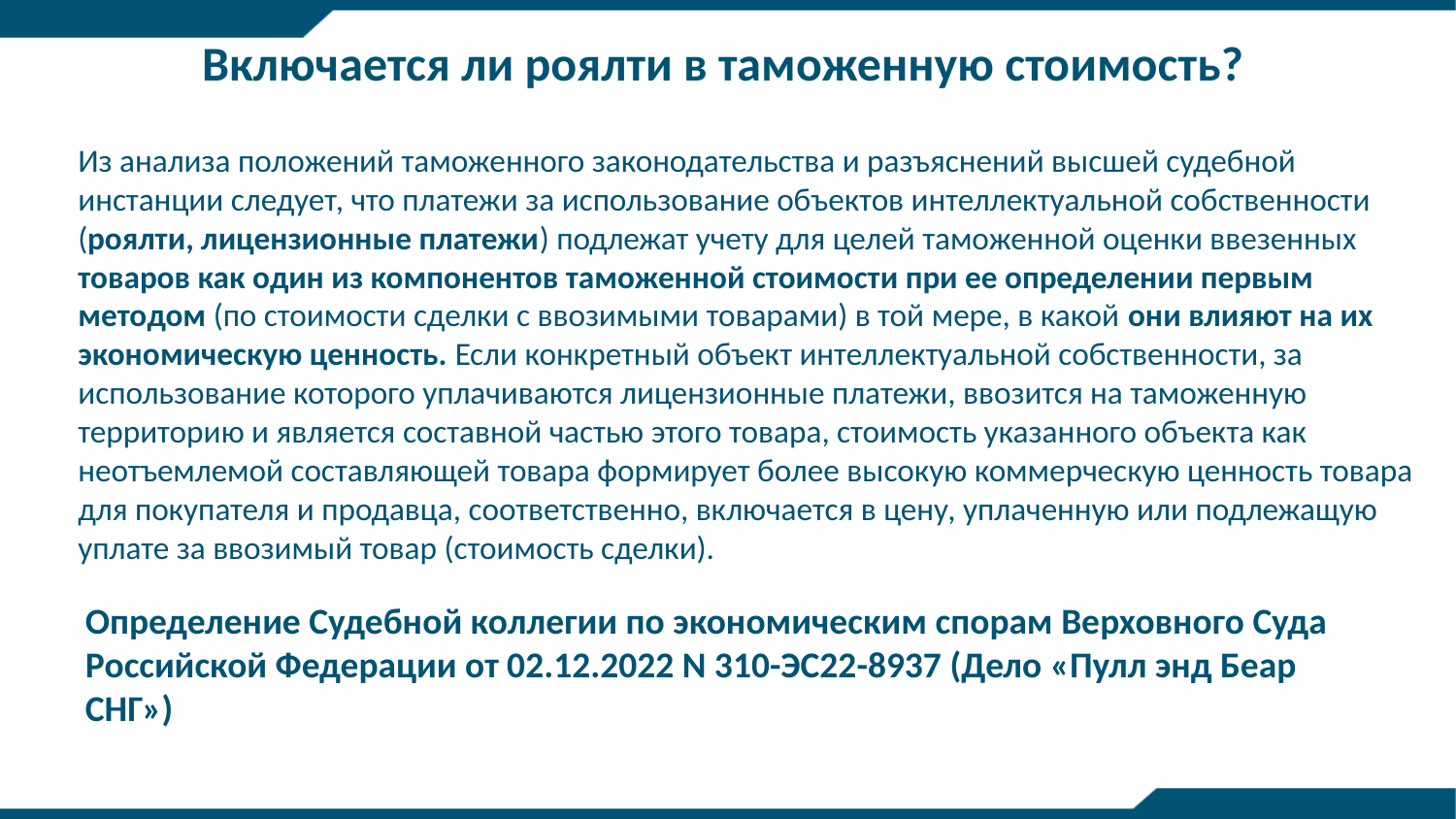

Включается ли роялти в таможенную стоимость?

Из анализа положений таможенного законодательства и разъяснений высшей судебной инстанции следует, что платежи за использование объектов интеллектуальной собственности (роялти, лицензионные платежи) подлежат учету для целей таможенной оценки ввезенных товаров как один из компонентов таможенной стоимости при ее определении первым методом (по стоимости сделки с ввозимыми товарами) в той мере, в какой они влияют на их экономическую ценность. Если конкретный объект интеллектуальной собственности, за использование которого уплачиваются лицензионные платежи, ввозится на таможенную территорию и является составной частью этого товара, стоимость указанного объекта как неотъемлемой составляющей товара формирует более высокую коммерческую ценность товара для покупателя и продавца, соответственно, включается в цену, уплаченную или подлежащую уплате за ввозимый товар (стоимость сделки).

Определение Судебной коллегии по экономическим спорам Верховного Суда Российской Федерации от 02.12.2022 N 310-ЭС22-8937 (Дело «Пулл энд Беар СНГ»)